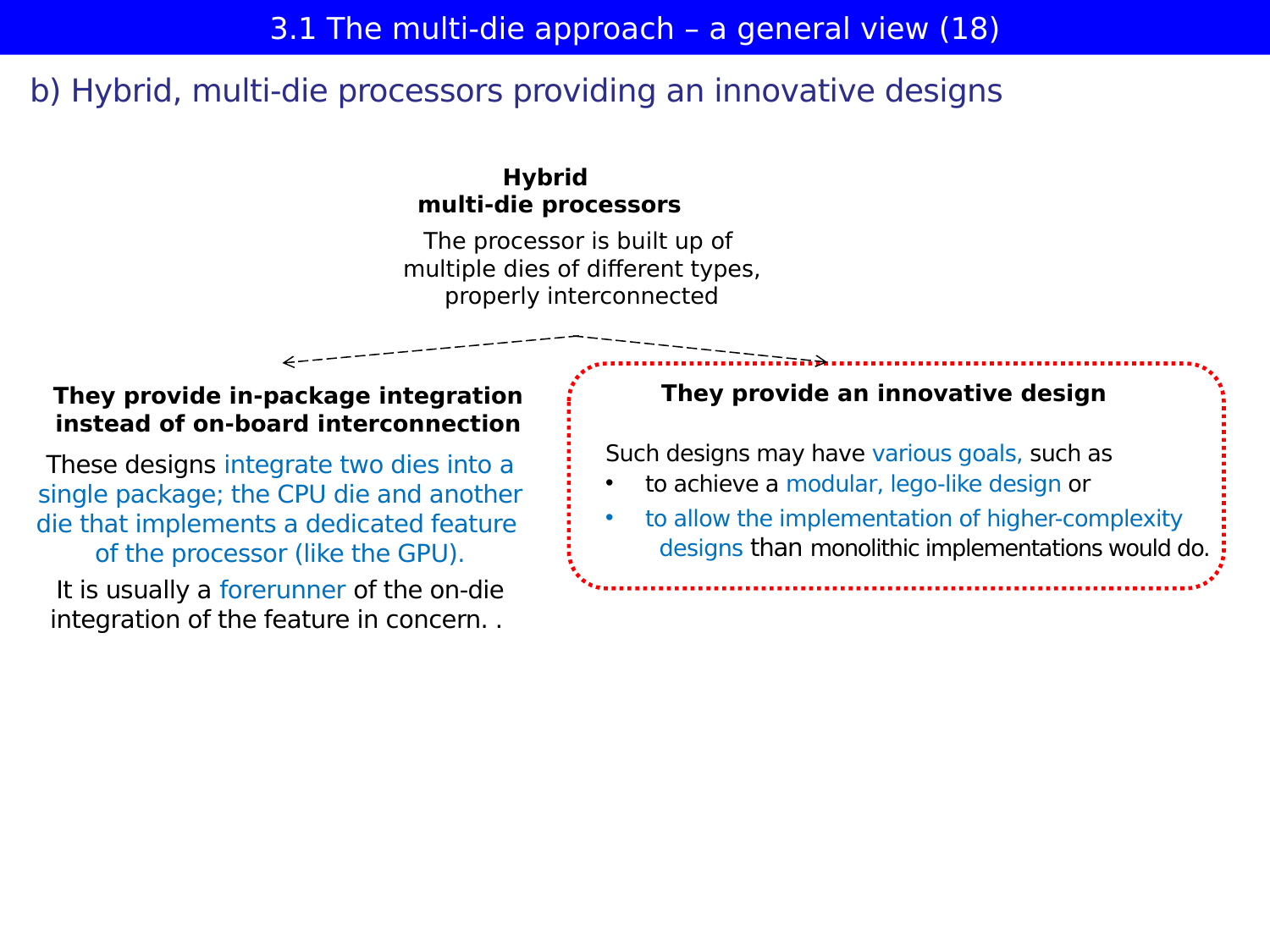

# 3.1 The multi-die approach – a general view (18)
b) Hybrid, multi-die processors providing an innovative designs
Hybrid
 multi-die processors
The processor is built up of
 multiple dies of different types,
 properly interconnected

They provide an innovative design
They provide in-package integration
instead of on-board interconnection
Such designs may have various goals, such as
to achieve a modular, lego-like design or
to allow the implementation of higher-complexity
        designs than monolithic implementations would do.
These designs integrate two dies into a single package; the CPU die and another die that implements a dedicated feature
of the processor (like the GPU).
It is usually a forerunner of the on-die integration of the feature in concern. .